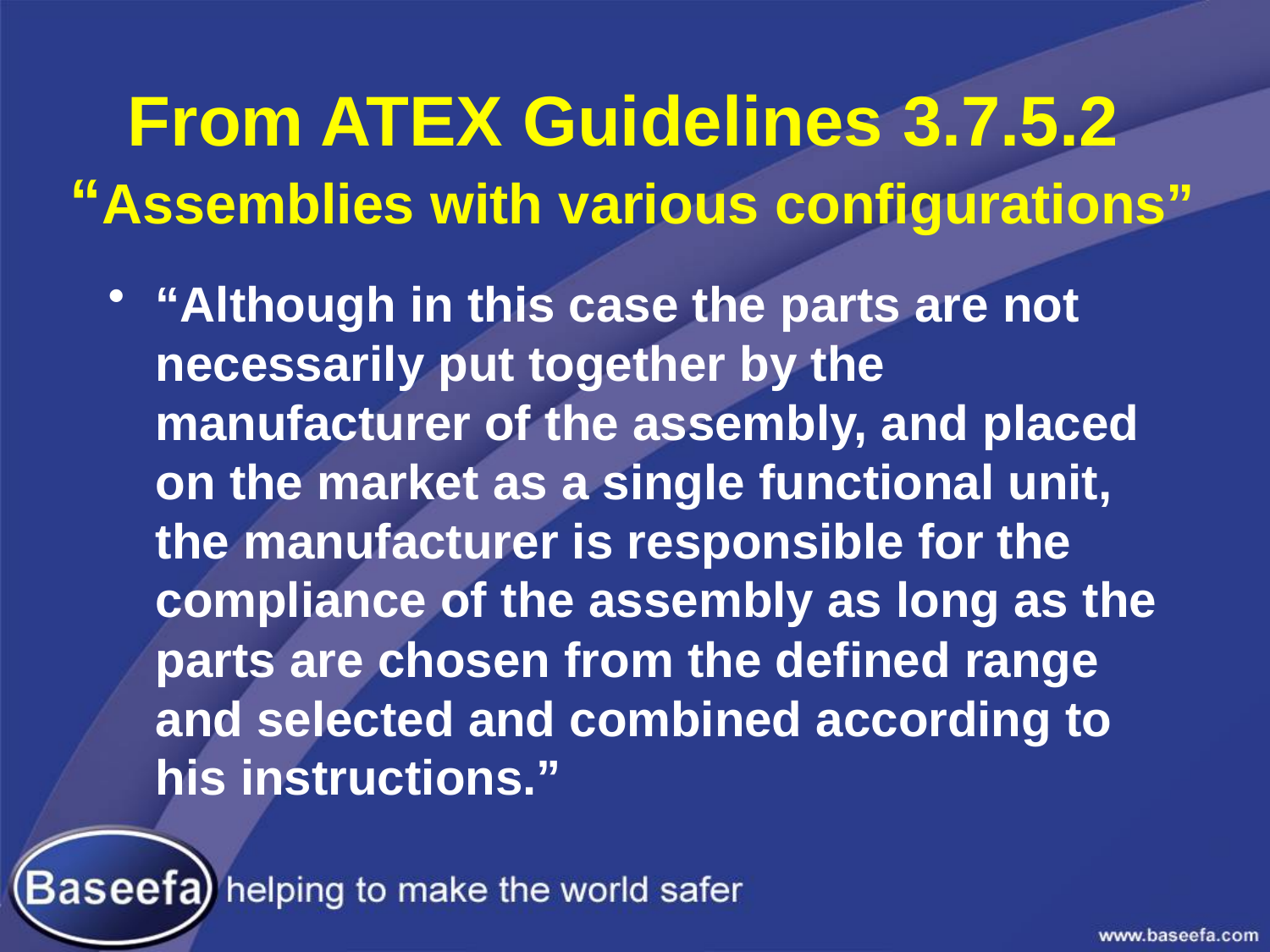

# From ATEX Guidelines 3.7.5.2  “Assemblies with various configurations”
“Although in this case the parts are not necessarily put together by the manufacturer of the assembly, and placed on the market as a single functional unit, the manufacturer is responsible for the compliance of the assembly as long as the parts are chosen from the defined range and selected and combined according to his instructions.”